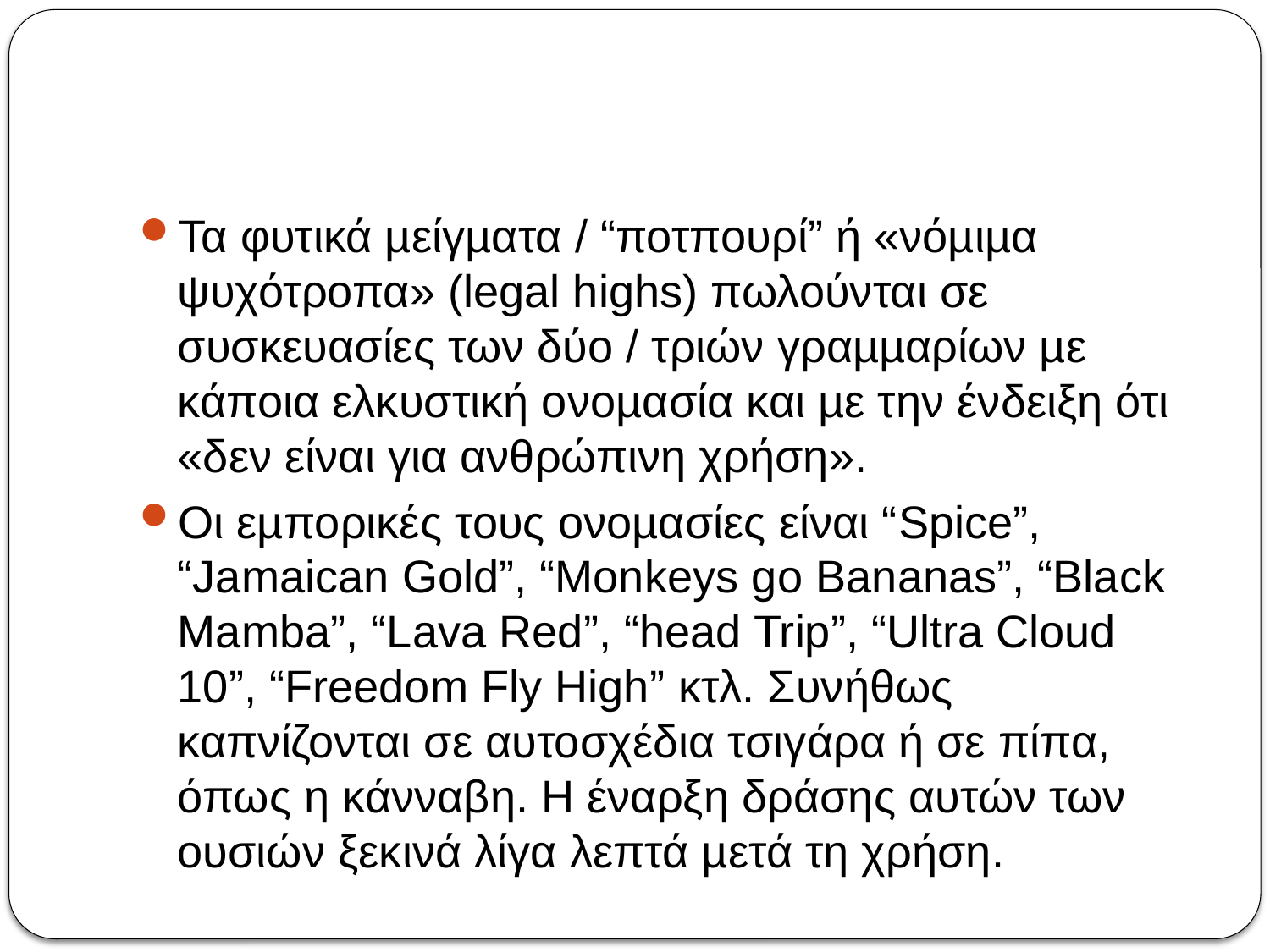

#
Τα φυτικά µείγµατα / “ποτπουρί” ή «νόµιµα ψυχότροπα» (legal highs) πωλούνται σε συσκευασίες των δύο / τριών γραµµαρίων µε κάποια ελκυστική ονοµασία και µε την ένδειξη ότι «δεν είναι για ανθρώπινη χρήση».
Οι εµπορικές τους ονοµασίες είναι “Spice”, “Jamaican Gold”, “Monkeys go Bananas”, “Black Mamba”, “Lava Red”, “head Trip”, “Ultra Cloud 10”, “Freedom Fly High” κτλ. Συνήθως καπνίζονται σε αυτοσχέδια τσιγάρα ή σε πίπα, όπως η κάνναβη. Η έναρξη δράσης αυτών των ουσιών ξεκινά λίγα λεπτά µετά τη χρήση.